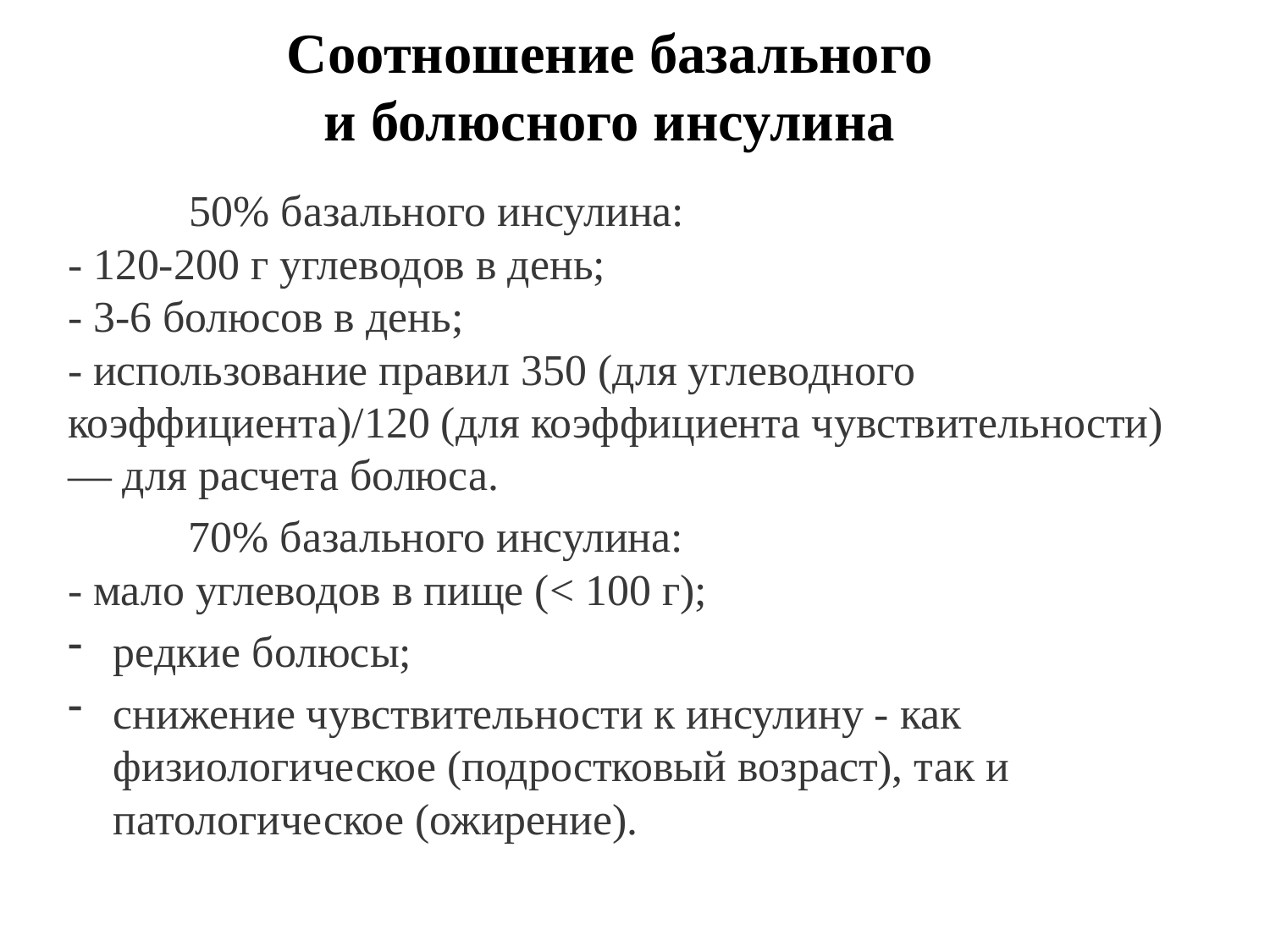

# Соотношение базального и болюсного инсулина

    	50% базального инсулина:
- 120-200 г углеводов в день;
- 3-6 болюсов в день;
- использование правил 350 (для углеводного коэффициента)/120 (для коэффициента чувствительности) — для расчета болюса.
           70% базального инсулина:
- мало углеводов в пище (< 100 г);
редкие болюсы;
снижение чувствительности к инсулину - как физиологическое (подростковый возраст), так и патологическое (ожирение).